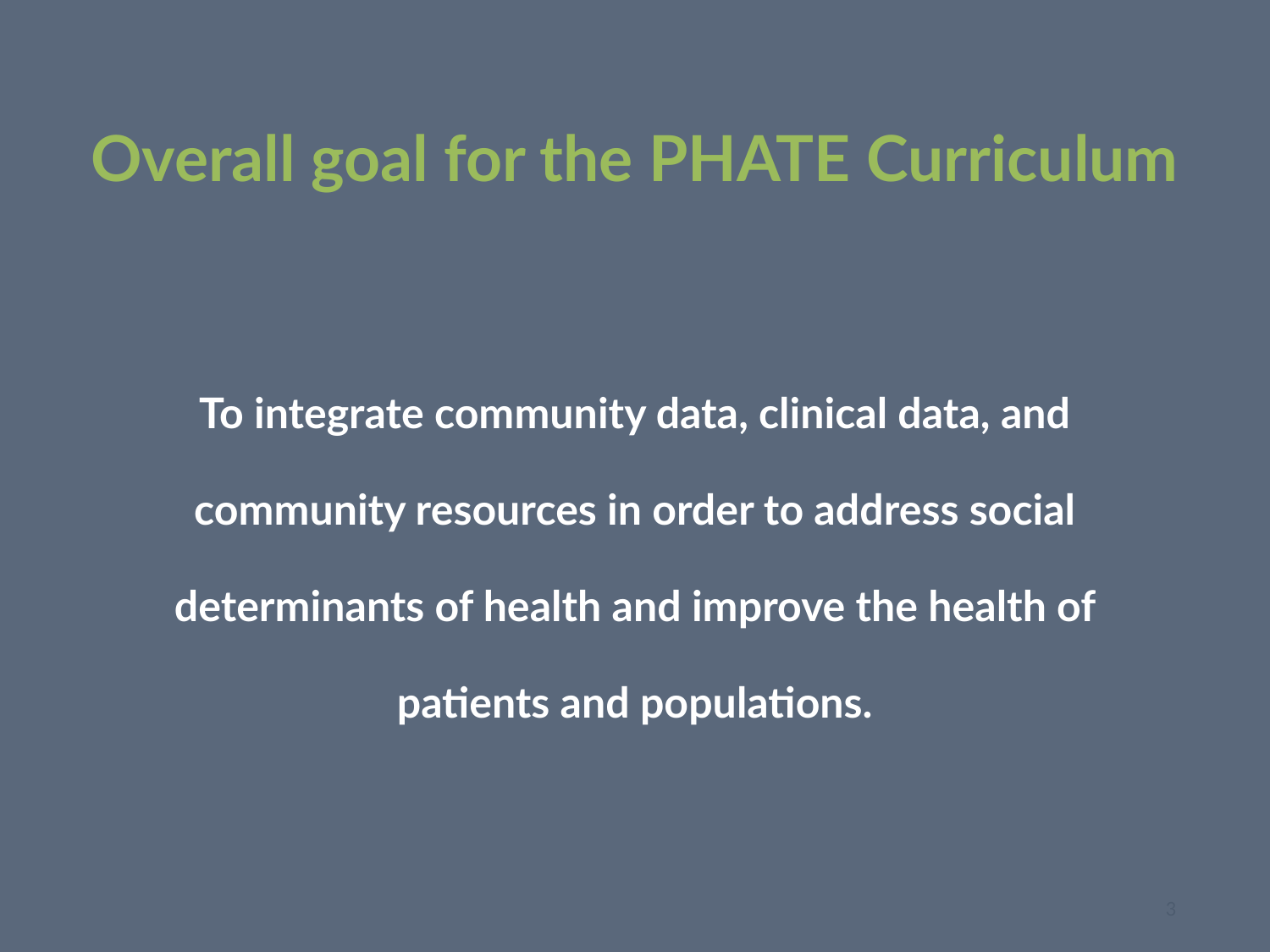

Overall goal for the PHATE Curriculum
To integrate community data, clinical data, and community resources in order to address social determinants of health and improve the health of patients and populations.
3